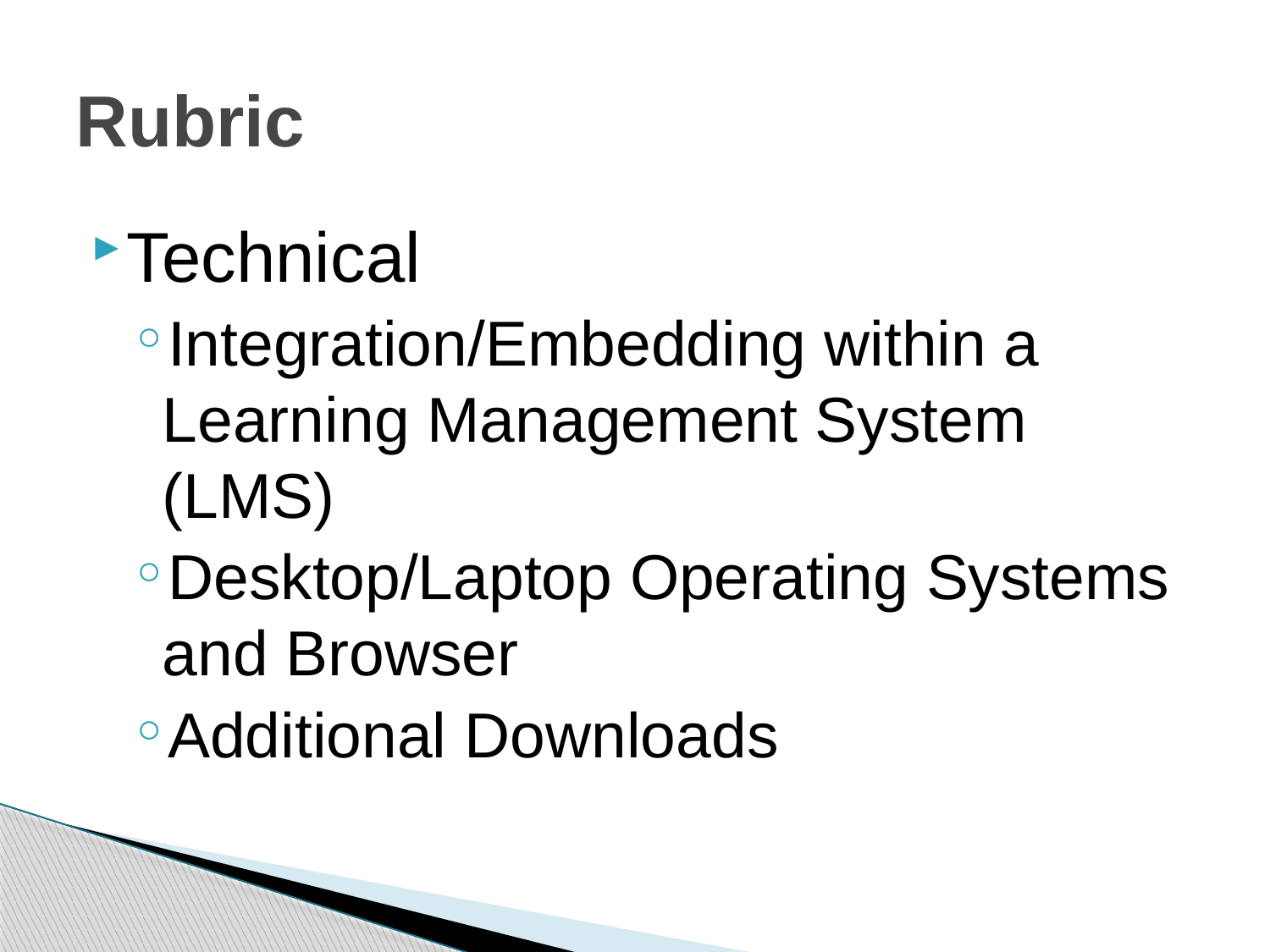

# Rubric
Technical
Integration/Embedding within a Learning Management System (LMS)
Desktop/Laptop Operating Systems and Browser
Additional Downloads